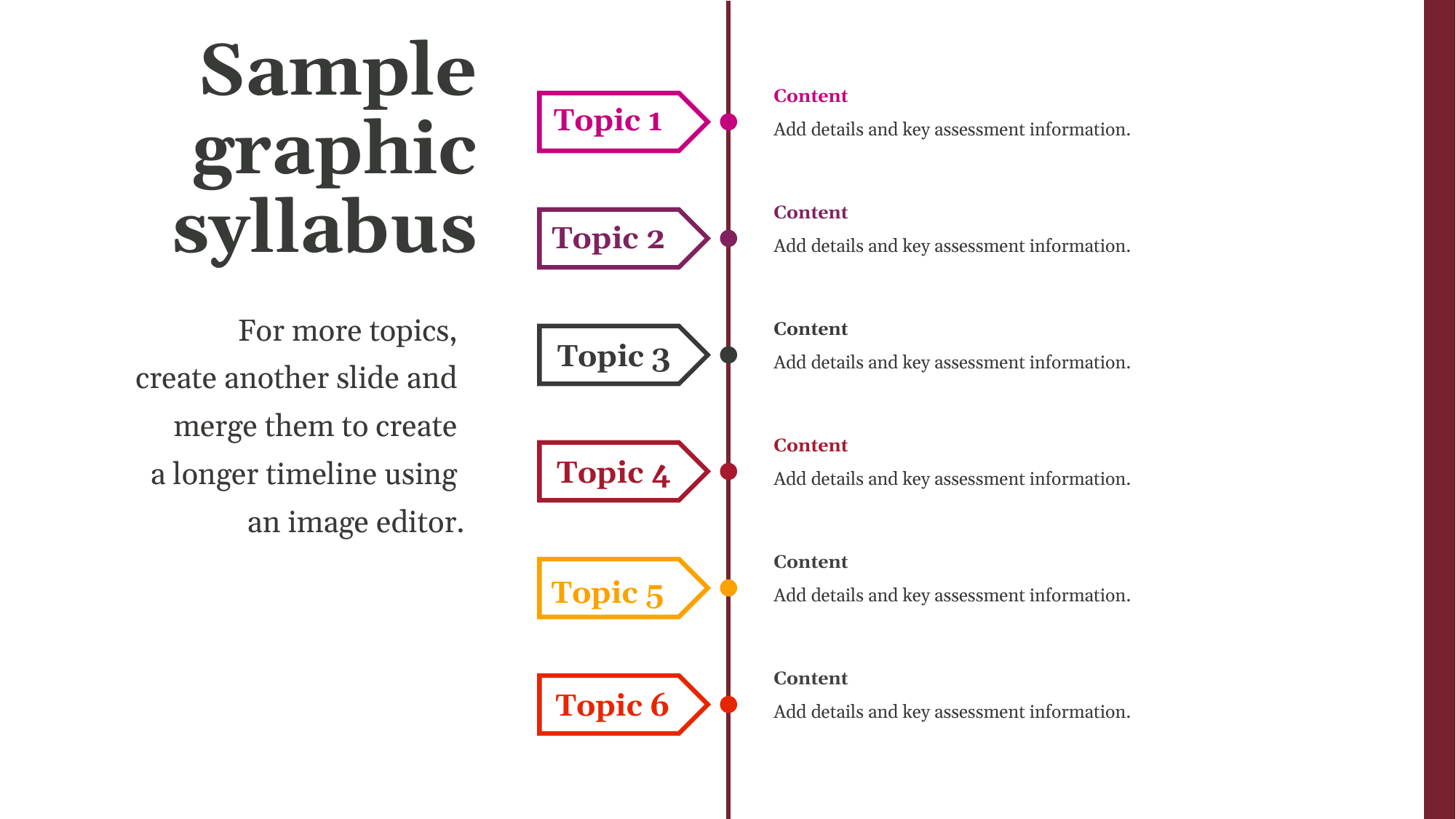

# Sample graphic syllabus
Content
Add details and key assessment information.

Topic 1

Content
Add details and key assessment information.

Topic 2

For more topics,
create another slide and
merge them to create
a longer timeline using
an image editor.
Content
Add details and key assessment information.

Topic 3

Content
Add details and key assessment information.

Topic 4

Content
Add details and key assessment information.

Topic 5

Content
Add details and key assessment information.

Topic 6